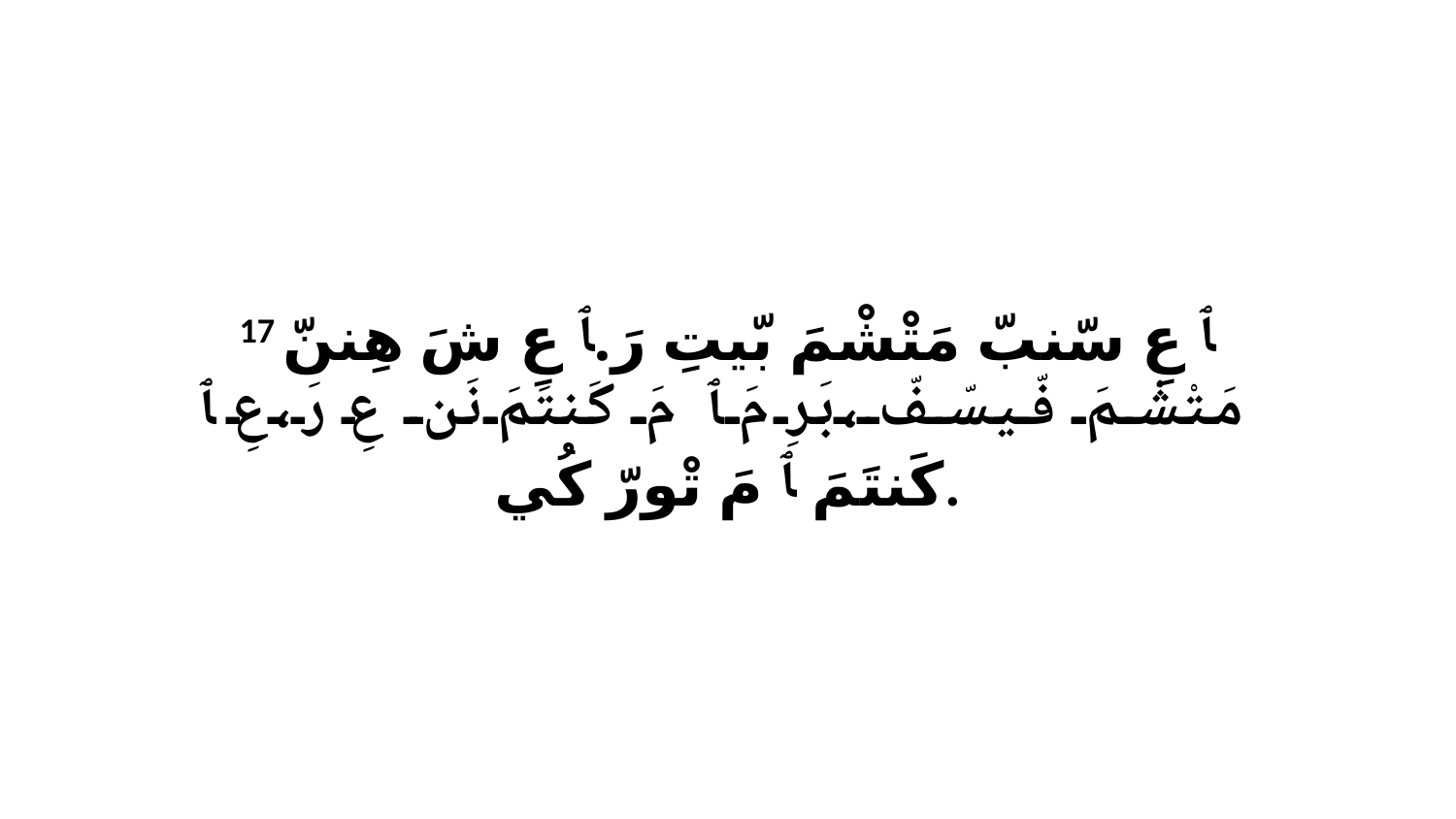

17 ﭑ عِ سّنبّ مَتْشْمَ بّيتِ رَ.ﭑ عِ شَ هِننّ مَتْشْمَ فّيسّفّ،بَرِ مَ ﭑ مَ كَنتَمَ نَن عِ رَ،عِ ﭑ كَنتَمَ ﭑ مَ تْورّ كُي.